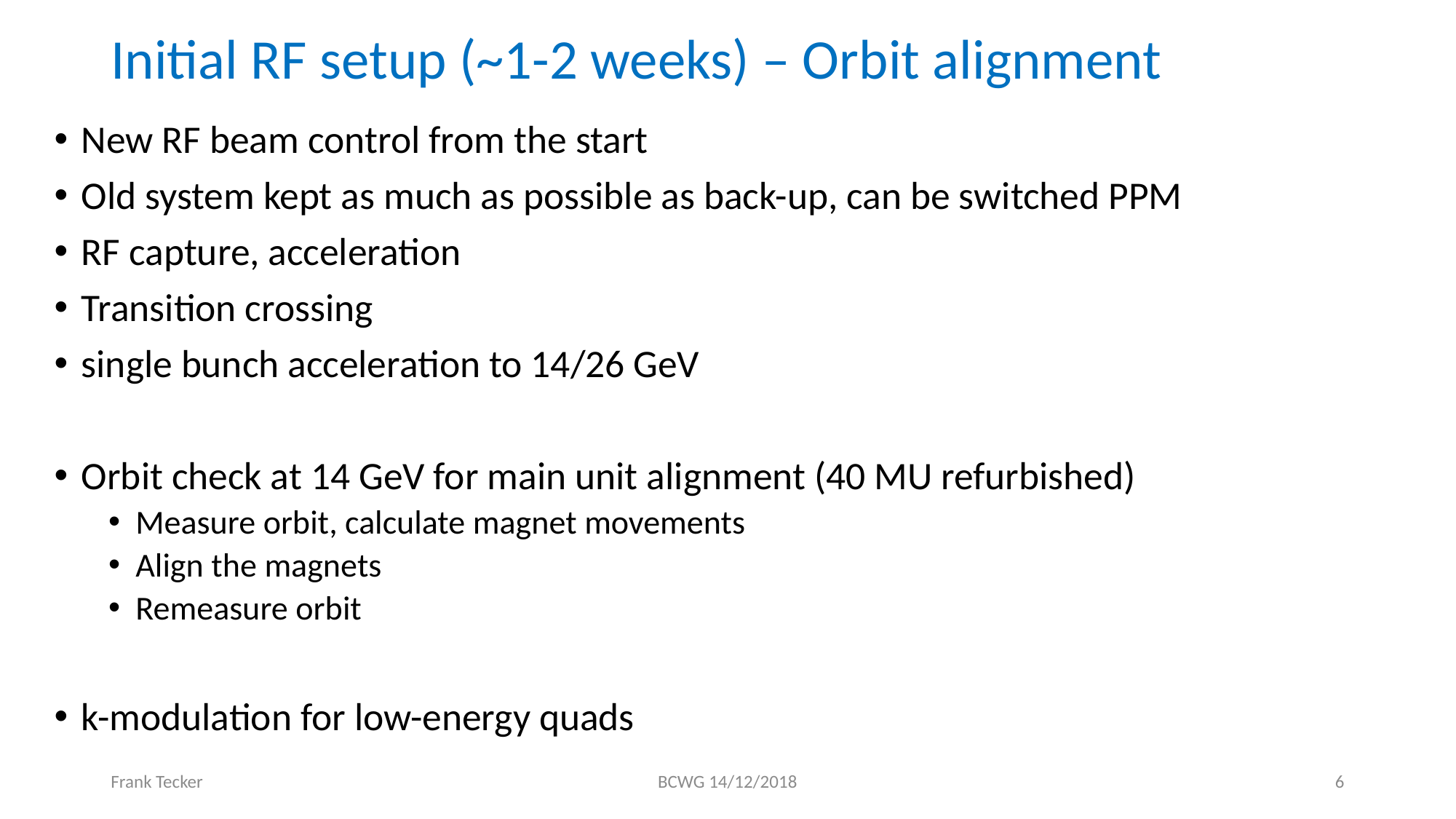

# Initial RF setup (~1-2 weeks) – Orbit alignment
New RF beam control from the start
Old system kept as much as possible as back-up, can be switched PPM
RF capture, acceleration
Transition crossing
single bunch acceleration to 14/26 GeV

Orbit check at 14 GeV for main unit alignment (40 MU refurbished)
Measure orbit, calculate magnet movements
Align the magnets
Remeasure orbit

k-modulation for low-energy quads
Frank Tecker
BCWG 14/12/2018
6